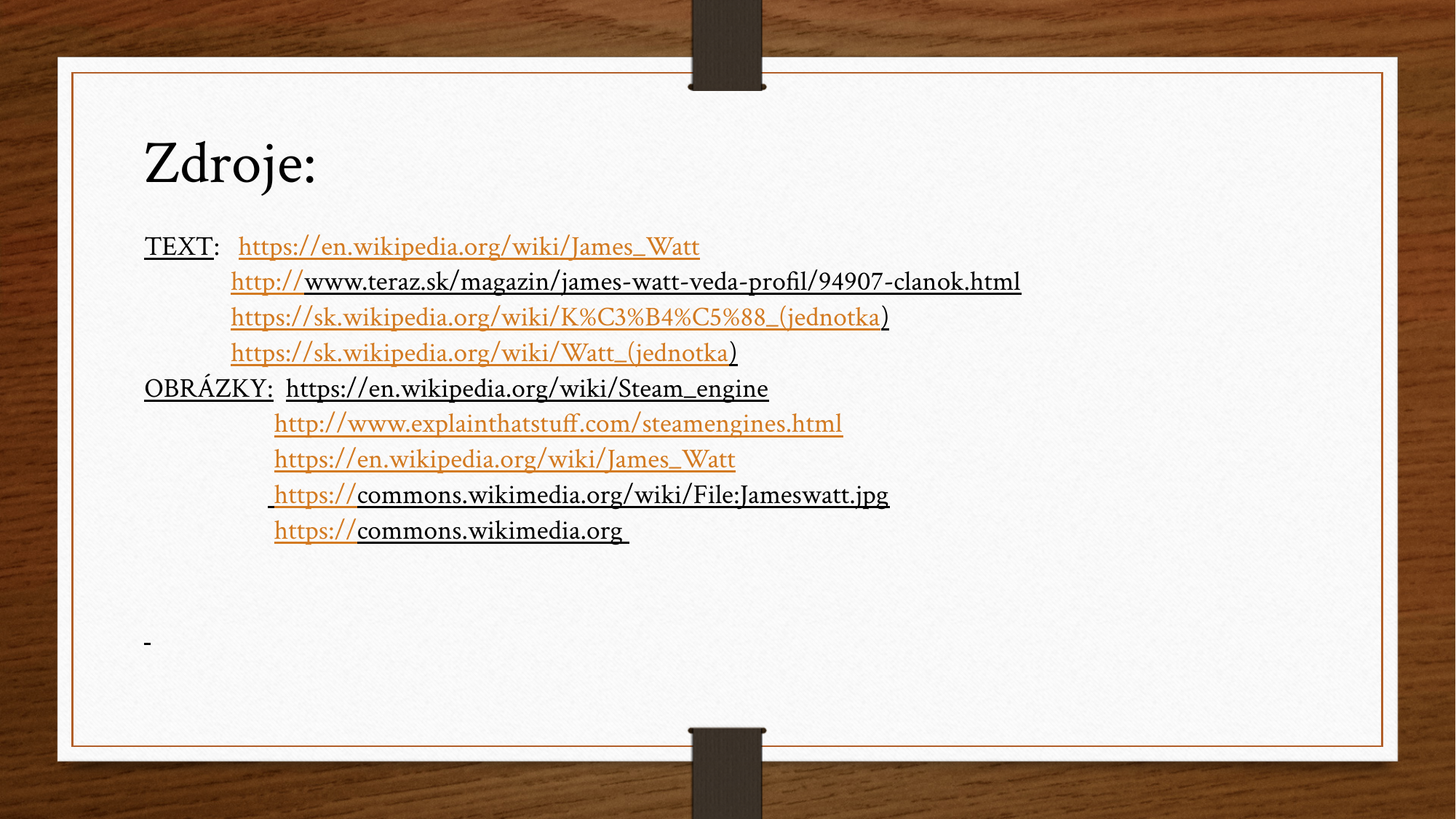

Zdroje:
TEXT:   https://en.wikipedia.org/wiki/James_Watt
              http://www.teraz.sk/magazin/james-watt-veda-profil/94907-clanok.html
              https://sk.wikipedia.org/wiki/K%C3%B4%C5%88_(jednotka)
              https://sk.wikipedia.org/wiki/Watt_(jednotka)
OBRÁZKY:  https://en.wikipedia.org/wiki/Steam_engine
                     http://www.explainthatstuff.com/steamengines.html
                     https://en.wikipedia.org/wiki/James_Watt
                     https://commons.wikimedia.org/wiki/File:Jameswatt.jpg
                     https://commons.wikimedia.org